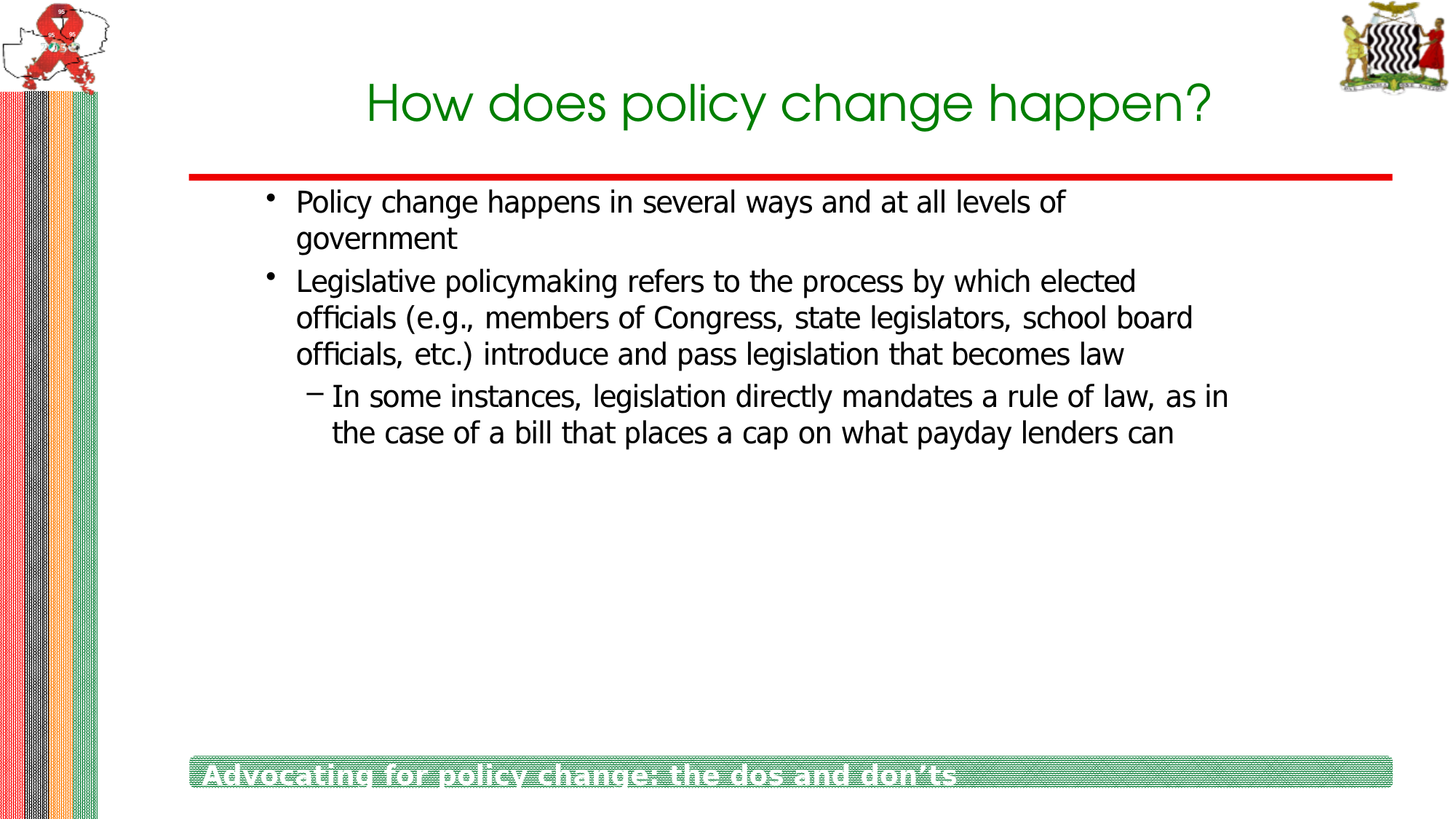

# How does policy change happen?
Policy change happens in several ways and at all levels of government
Legislative policymaking refers to the process by which elected officials (e.g., members of Congress, state legislators, school board officials, etc.) introduce and pass legislation that becomes law
In some instances, legislation directly mandates a rule of law, as in the case of a bill that places a cap on what payday lenders can